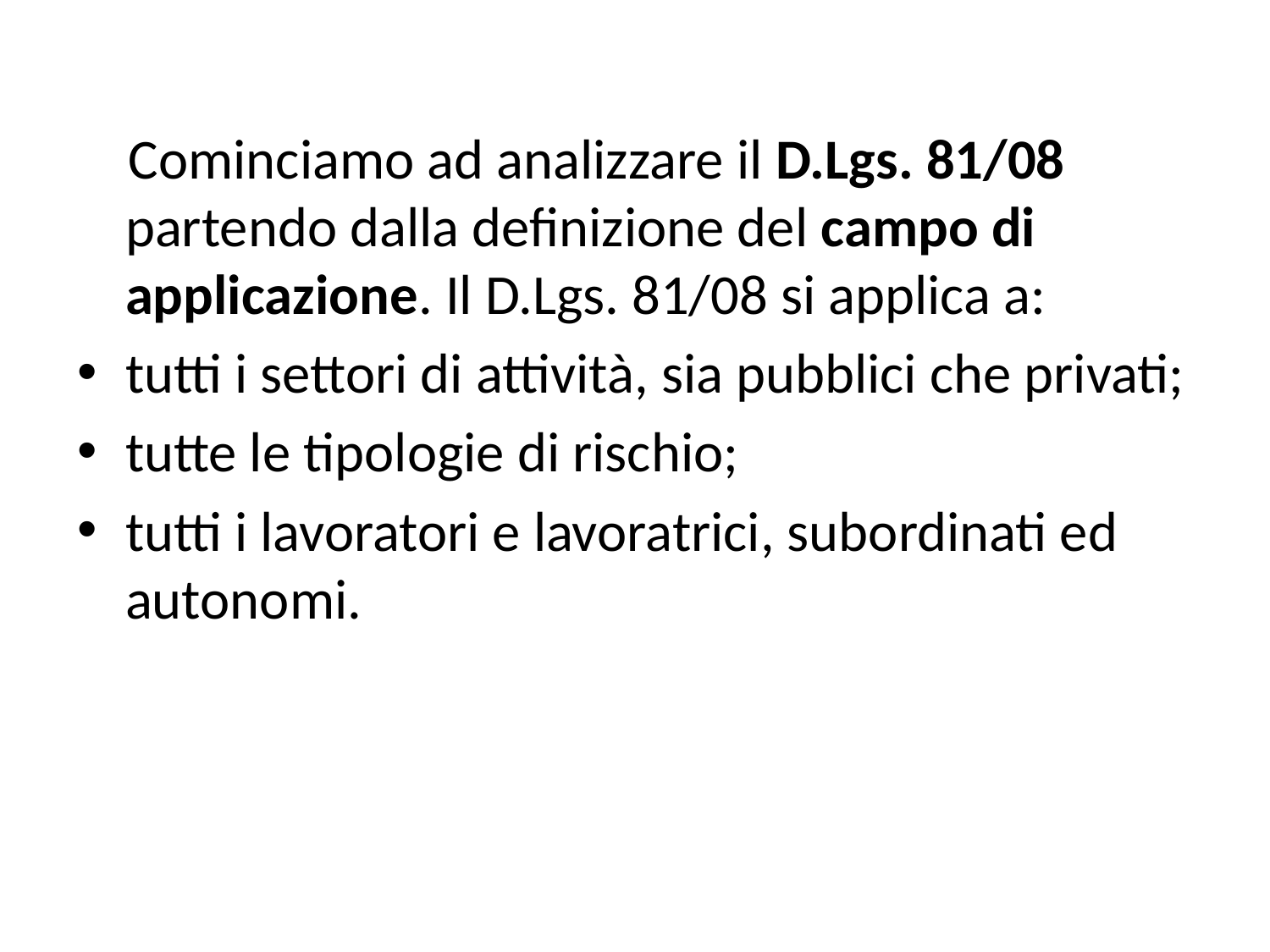

Cominciamo ad analizzare il D.Lgs. 81/08 partendo dalla definizione del campo di applicazione. Il D.Lgs. 81/08 si applica a:
tutti i settori di attività, sia pubblici che privati;
tutte le tipologie di rischio;
tutti i lavoratori e lavoratrici, subordinati ed autonomi.